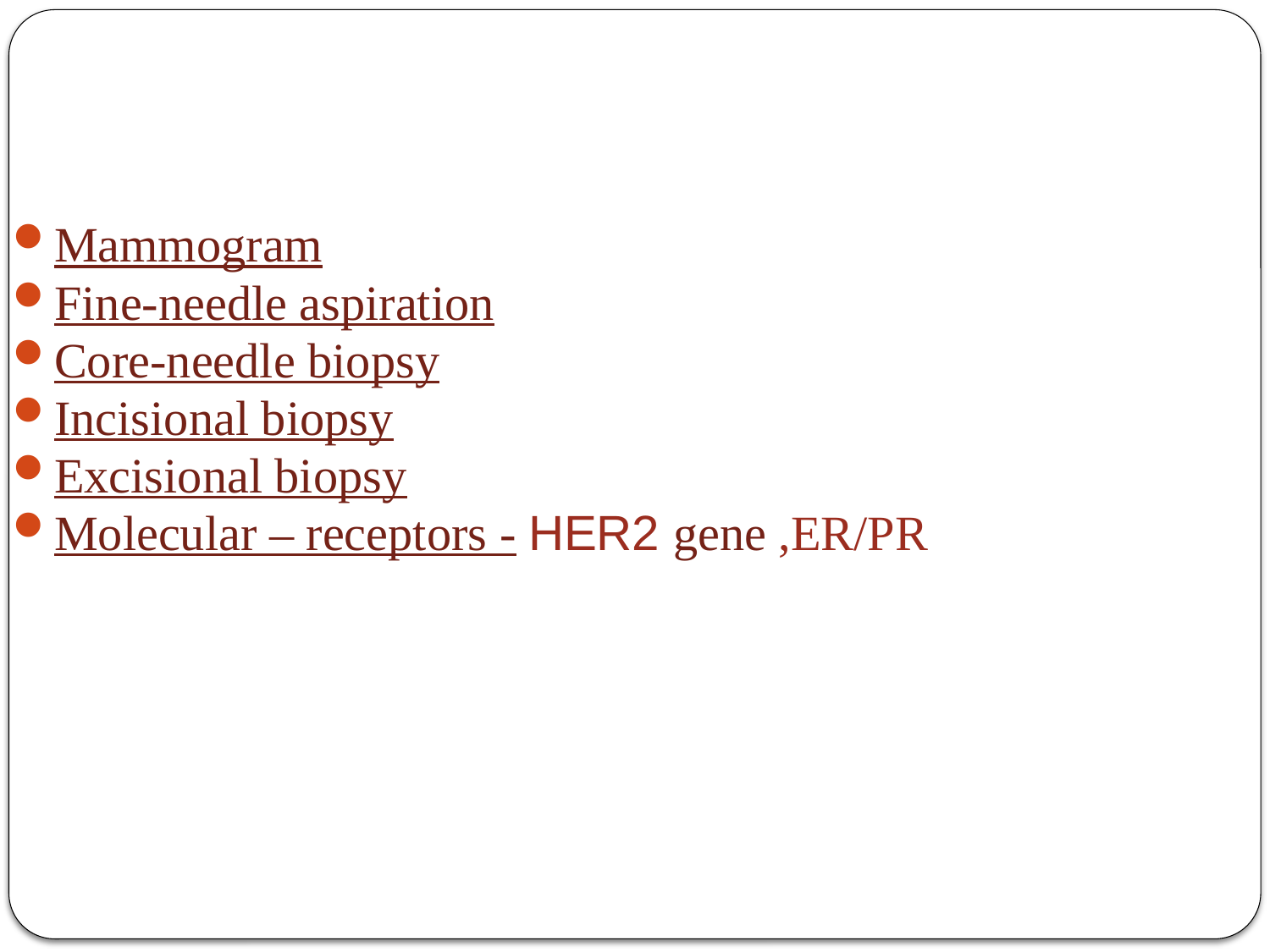

# Diagnosis
Mammogram
Fine-needle aspiration
Core-needle biopsy
Incisional biopsy
Excisional biopsy
Molecular – receptors - HER2 gene ,ER/PR